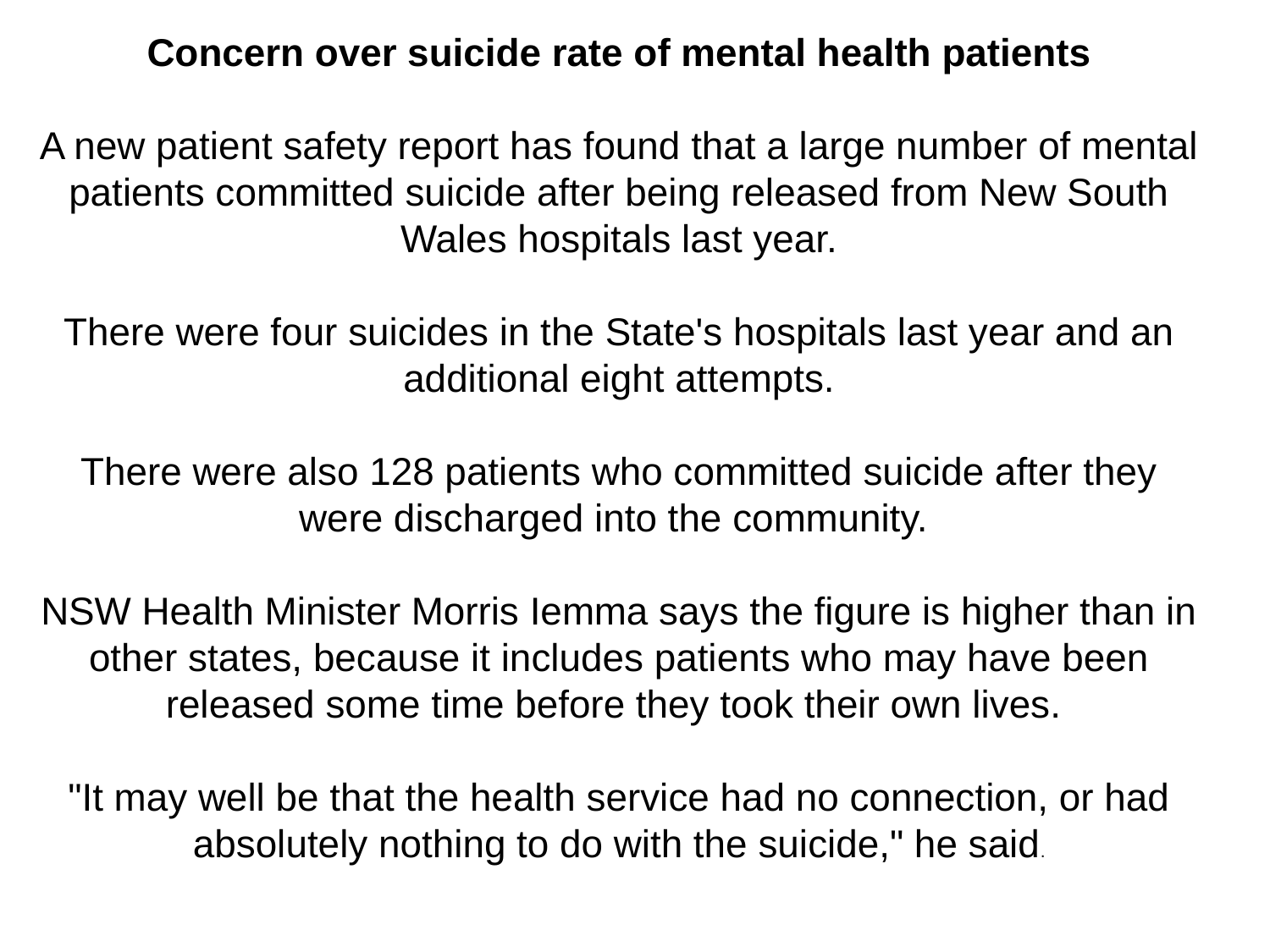

Concern over suicide rate of mental health patients
A new patient safety report has found that a large number of mental patients committed suicide after being released from New South Wales hospitals last year.
There were four suicides in the State's hospitals last year and an additional eight attempts.
There were also 128 patients who committed suicide after they were discharged into the community.
NSW Health Minister Morris Iemma says the figure is higher than in other states, because it includes patients who may have been released some time before they took their own lives.
"It may well be that the health service had no connection, or had absolutely nothing to do with the suicide," he said.